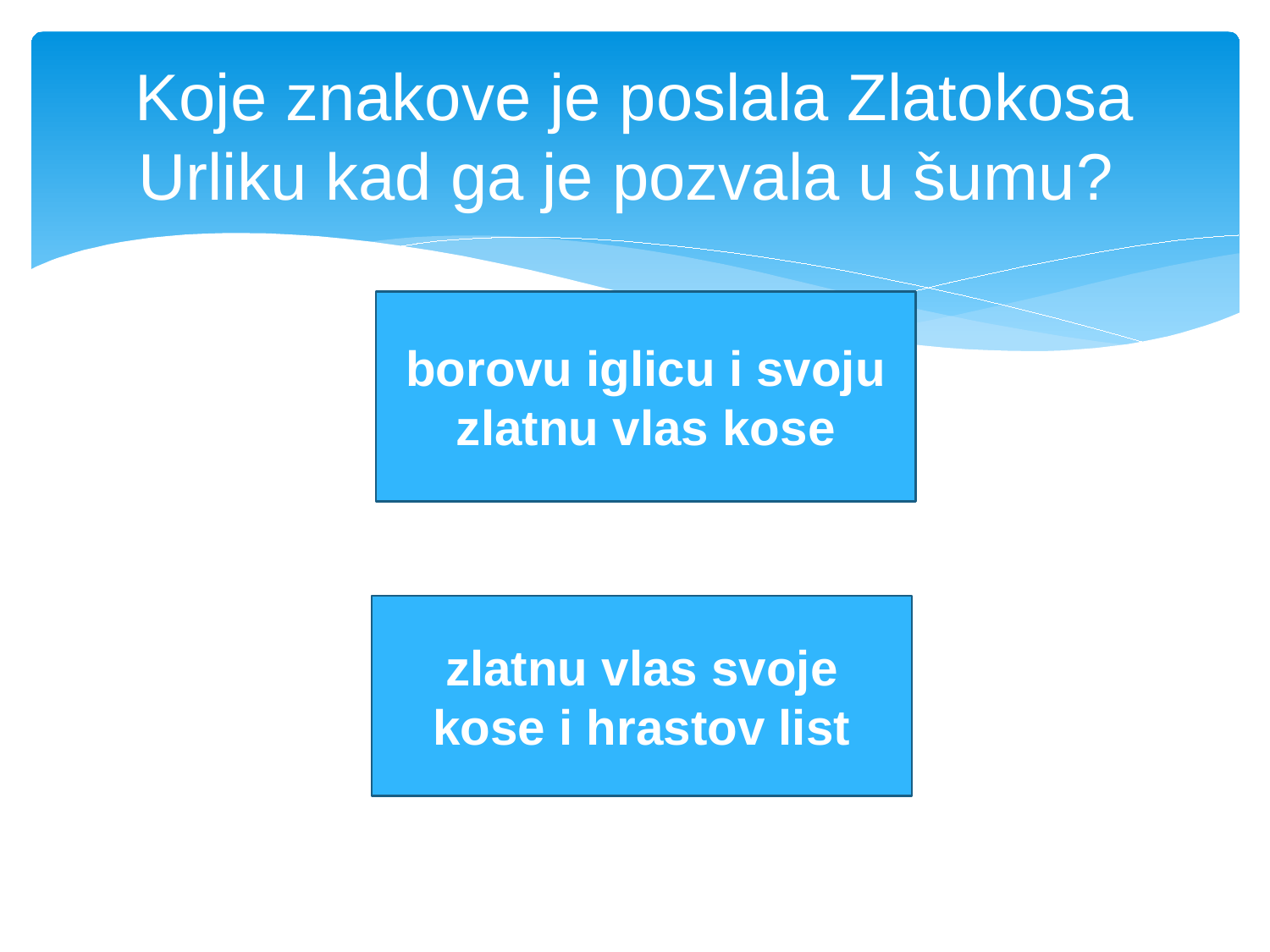

# Koje znakove je poslala Zlatokosa Urliku kad ga je pozvala u šumu?
borovu iglicu i svoju zlatnu vlas kose
zlatnu vlas svoje kose i hrastov list